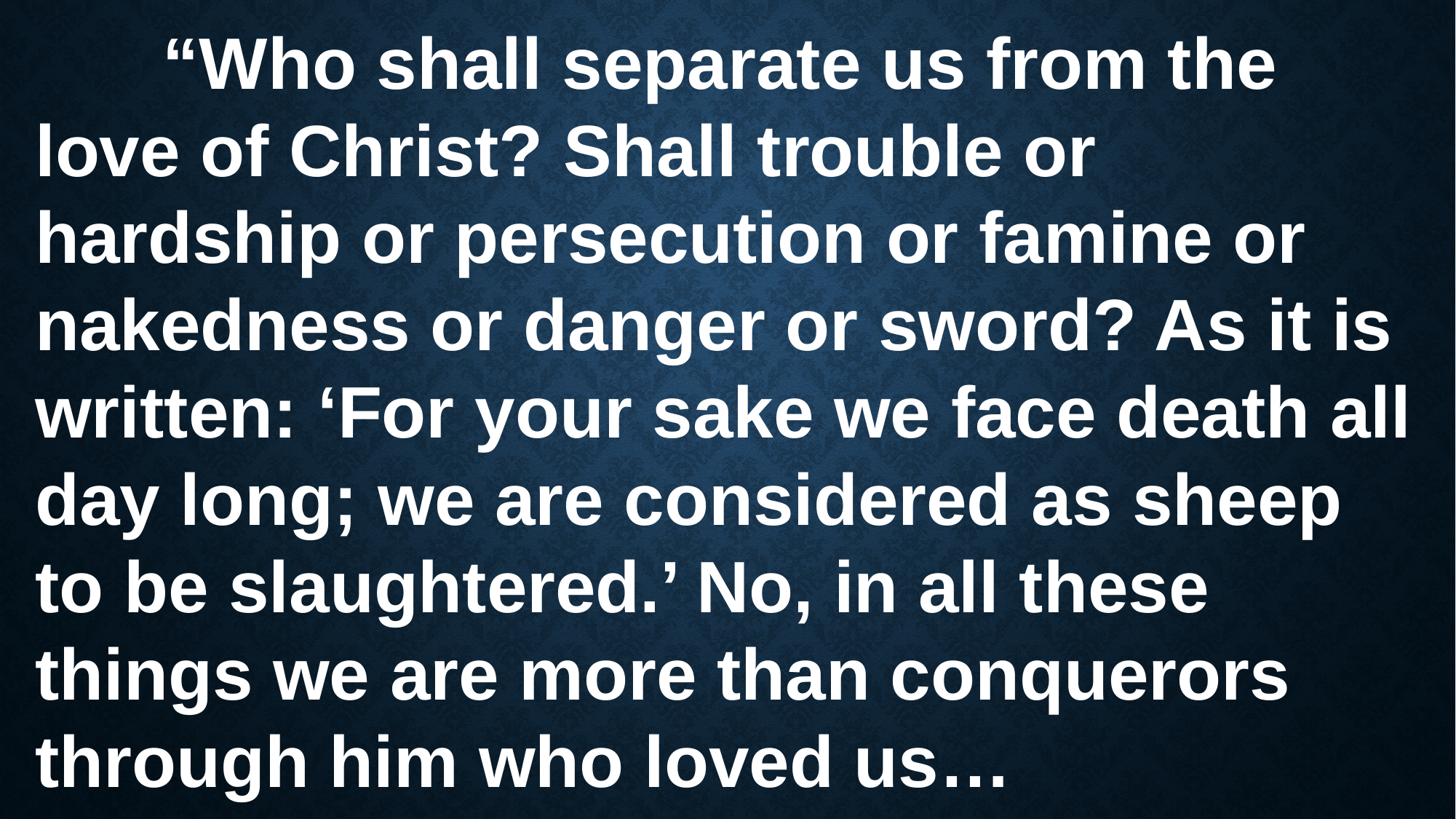

“Who shall separate us from the love of Christ? Shall trouble or hardship or persecution or famine or nakedness or danger or sword? As it is written: ‘For your sake we face death all day long; we are considered as sheep to be slaughtered.’ No, in all these things we are more than conquerors through him who loved us…